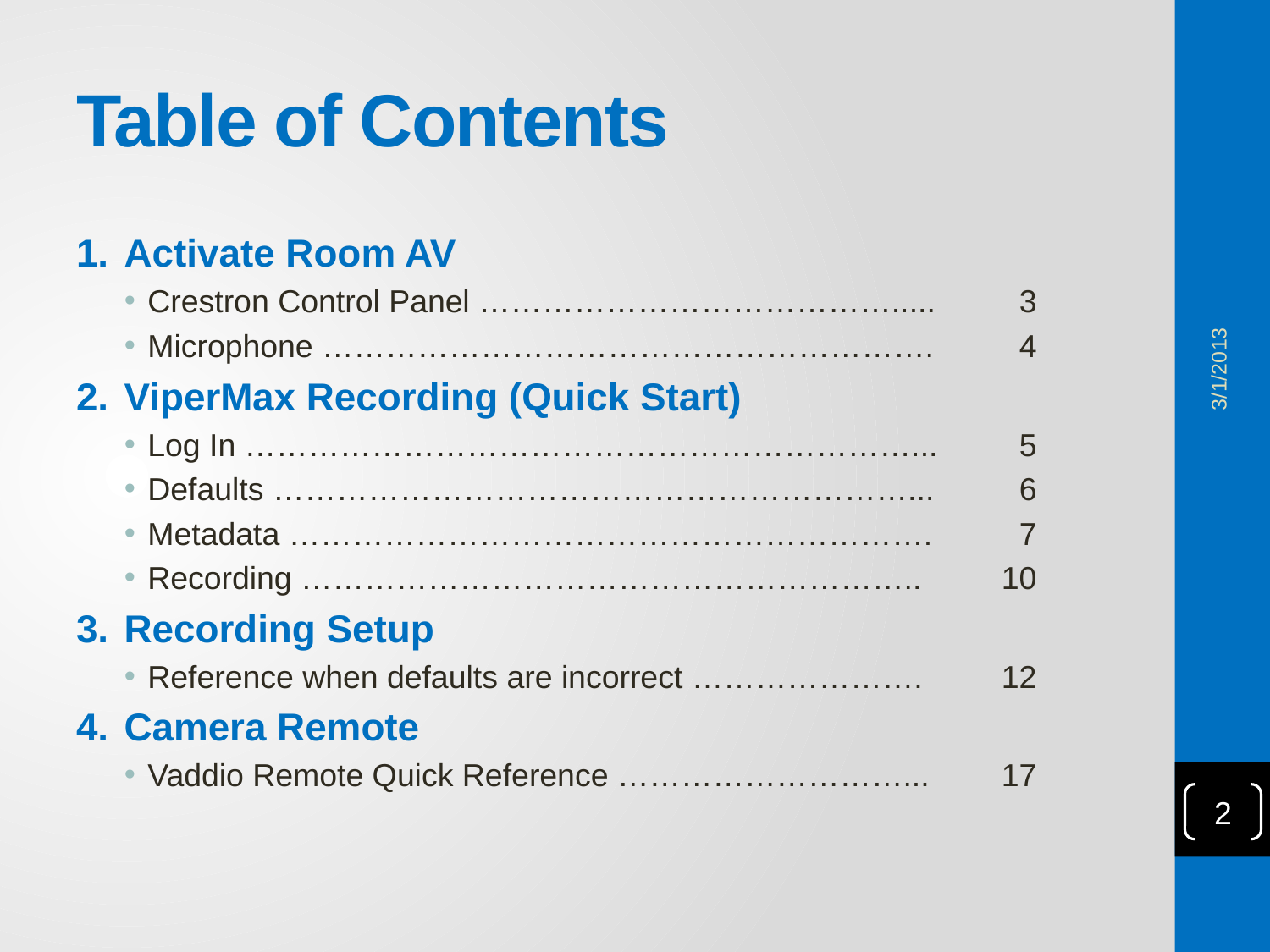

# Table of Contents
Activate Room AV
Crestron Control Panel ………………………………….....	3
Microphone ………………………………………………….	4
ViperMax Recording (Quick Start)
Log In ………………………………………………………...	5
Defaults ……………………………………………………...	6
Metadata …………………………………………………….	7
Recording …………………………………………………..	10
Recording Setup
Reference when defaults are incorrect ………………….	12
Camera Remote
Vaddio Remote Quick Reference ………………………...	17
3/1/2013
2